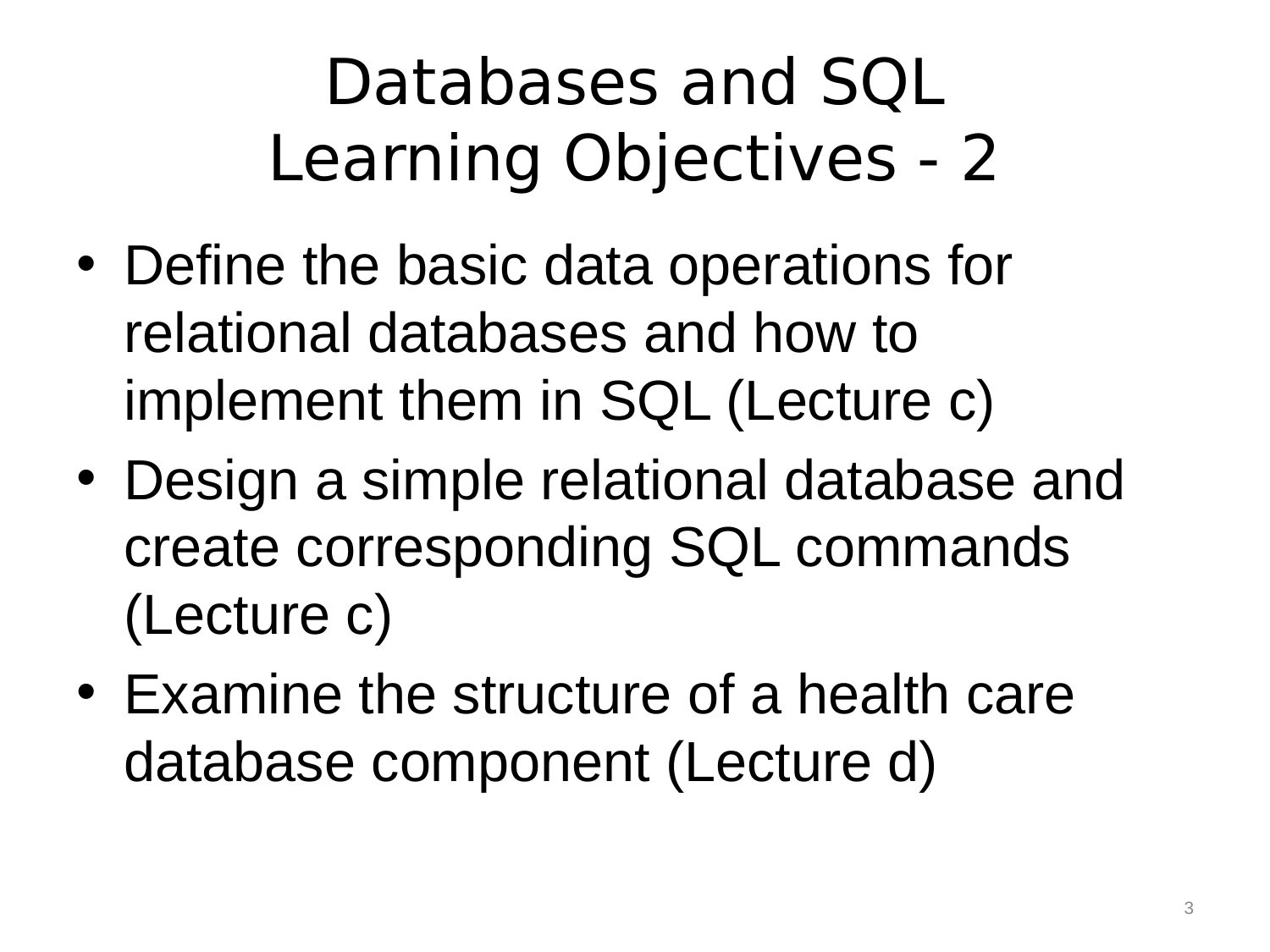

# Databases and SQL Learning Objectives - 2
Define the basic data operations for relational databases and how to implement them in SQL (Lecture c)
Design a simple relational database and create corresponding SQL commands (Lecture c)
Examine the structure of a health care database component (Lecture d)
3